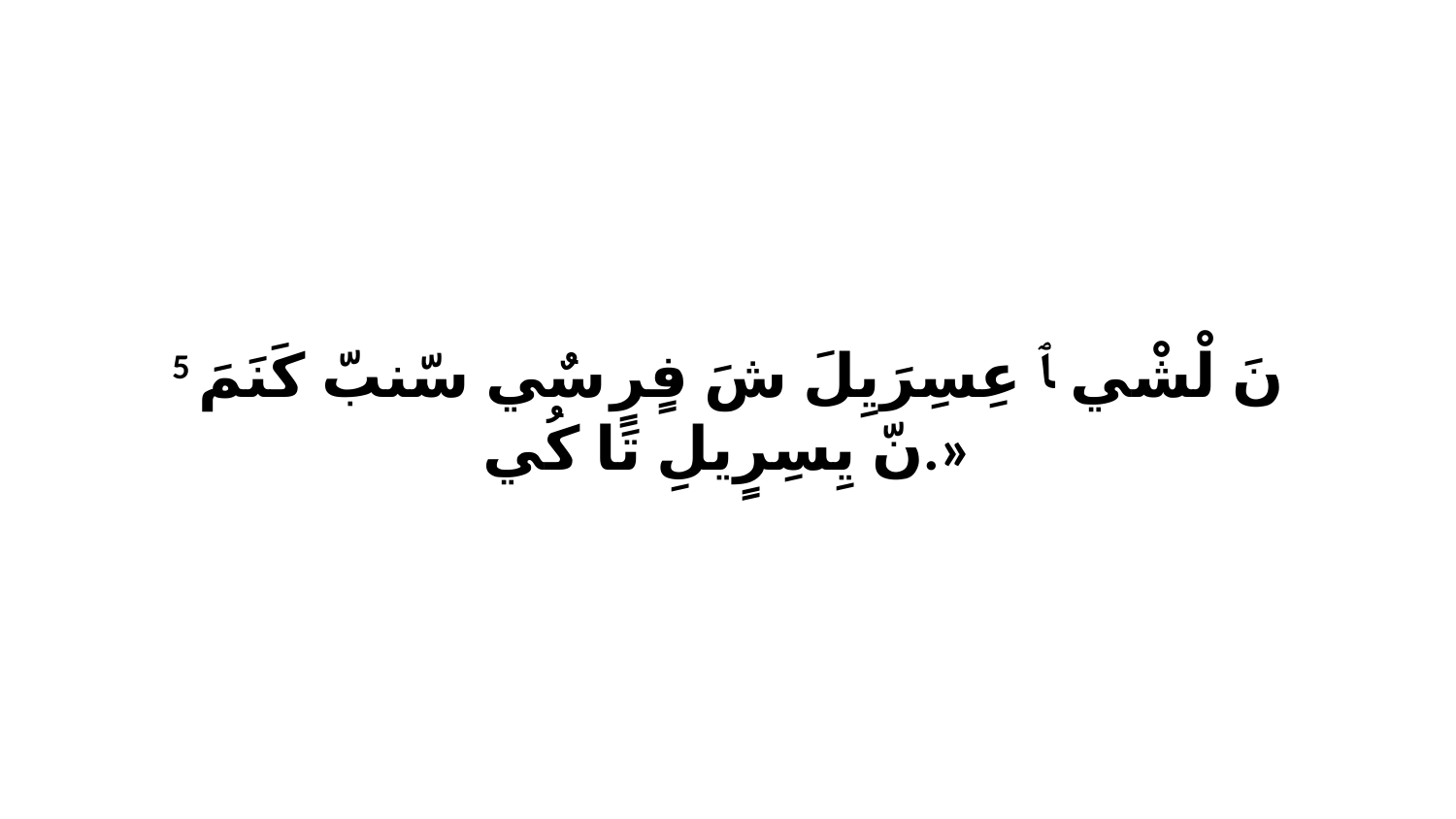

5 نَ لْشْي ﭑ عِسِرَيِلَ شَ فٍرٍ سٌي سّنبّ كَنَمَ نّ يِسِرٍيلِ تَا كُي.»